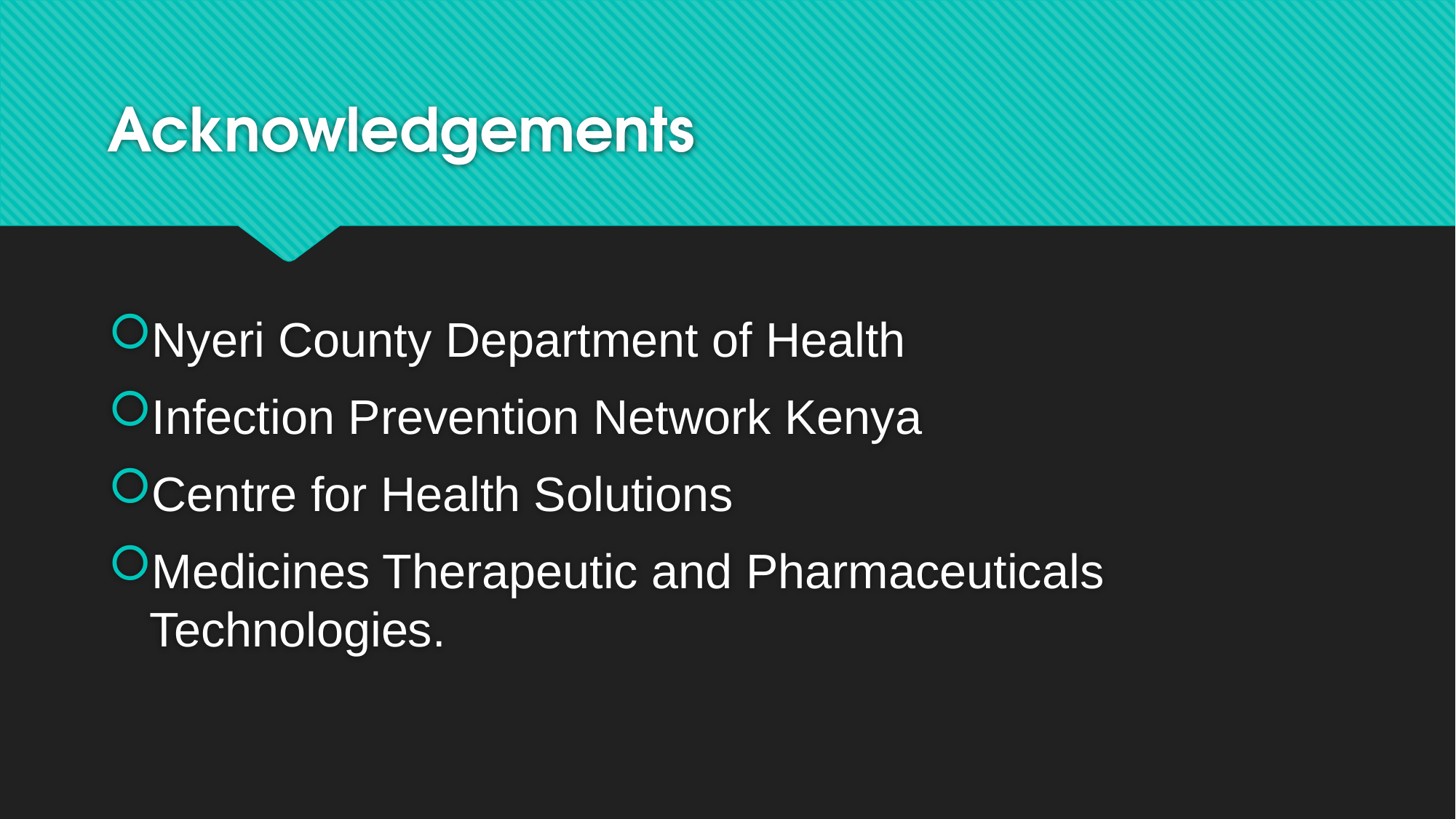

# Acknowledgements
Nyeri County Department of Health
Infection Prevention Network Kenya
Centre for Health Solutions
Medicines Therapeutic and Pharmaceuticals Technologies.